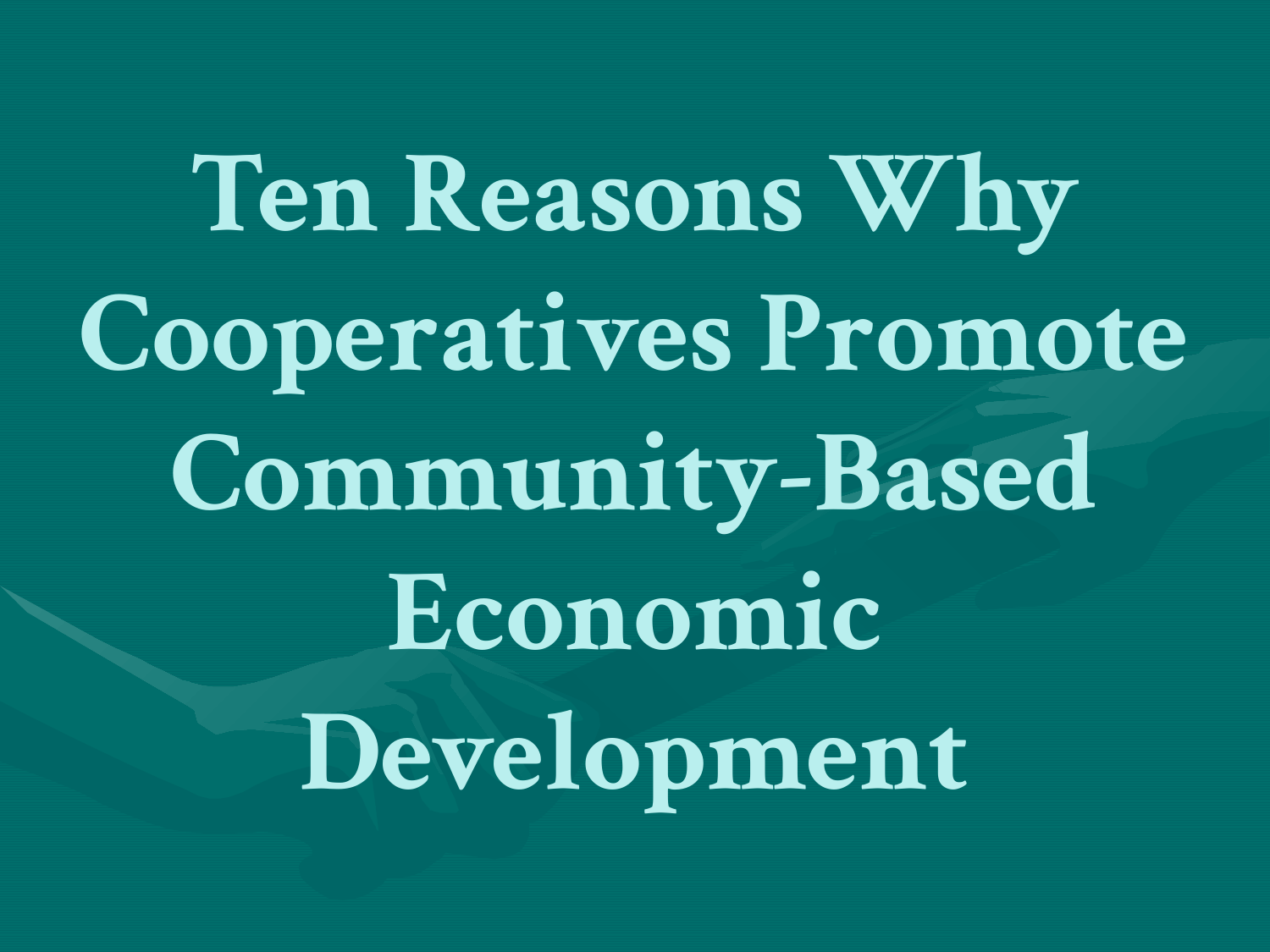

# Ten Reasons Why Cooperatives Promote Community-Based Economic Development